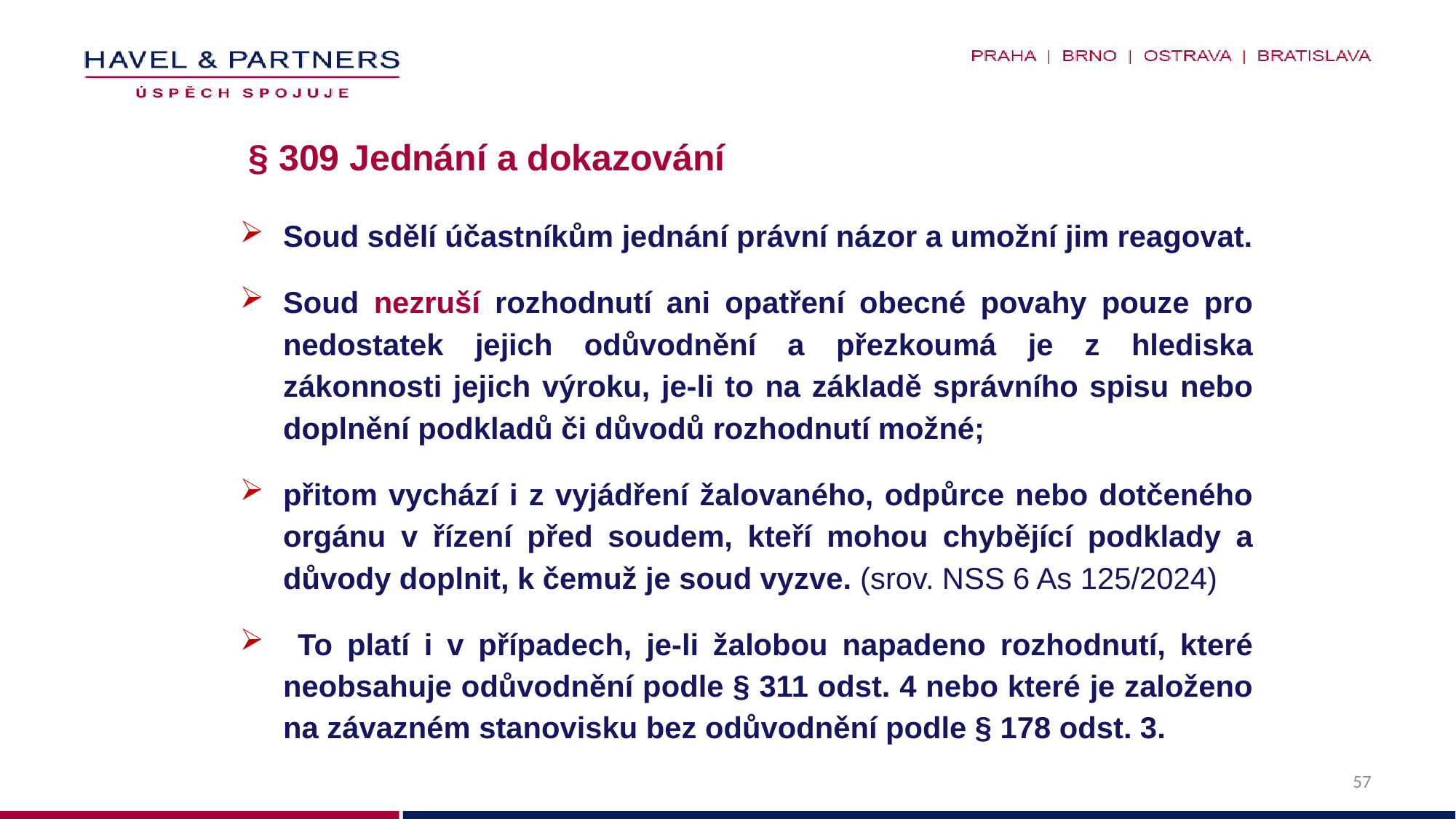

# § 309 Jednání a dokazování
Soud sdělí účastníkům jednání právní názor a umožní jim reagovat.
Soud nezruší rozhodnutí ani opatření obecné povahy pouze pro nedostatek jejich odůvodnění a přezkoumá je z hlediska zákonnosti jejich výroku, je-li to na základě správního spisu nebo doplnění podkladů či důvodů rozhodnutí možné;
přitom vychází i z vyjádření žalovaného, odpůrce nebo dotčeného orgánu v řízení před soudem, kteří mohou chybějící podklady a důvody doplnit, k čemuž je soud vyzve. (srov. NSS 6 As 125/2024)
 To platí i v případech, je-li žalobou napadeno rozhodnutí, které neobsahuje odůvodnění podle § 311 odst. 4 nebo které je založeno na závazném stanovisku bez odůvodnění podle § 178 odst. 3.
57